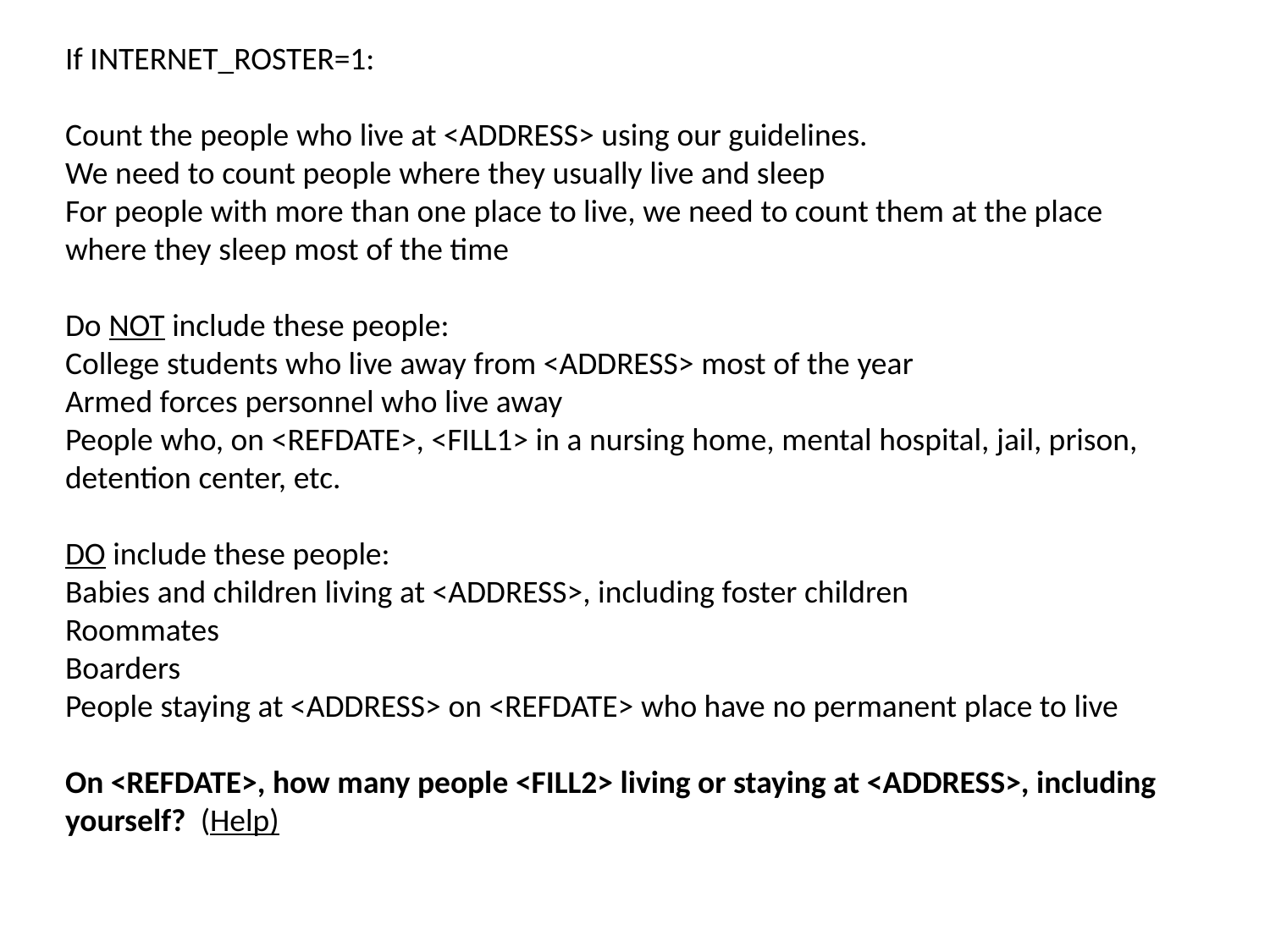

If INTERNET_ROSTER=1:

Count the people who live at <ADDRESS> using our guidelines.
We need to count people where they usually live and sleep
For people with more than one place to live, we need to count them at the place where they sleep most of the time

Do NOT include these people:
College students who live away from <ADDRESS> most of the year
Armed forces personnel who live away
People who, on <REFDATE>, <FILL1> in a nursing home, mental hospital, jail, prison, detention center, etc.

DO include these people:
Babies and children living at <ADDRESS>, including foster children
Roommates
Boarders
People staying at <ADDRESS> on <REFDATE> who have no permanent place to live

On <REFDATE>, how many people <FILL2> living or staying at <ADDRESS>, including yourself?  (Help)